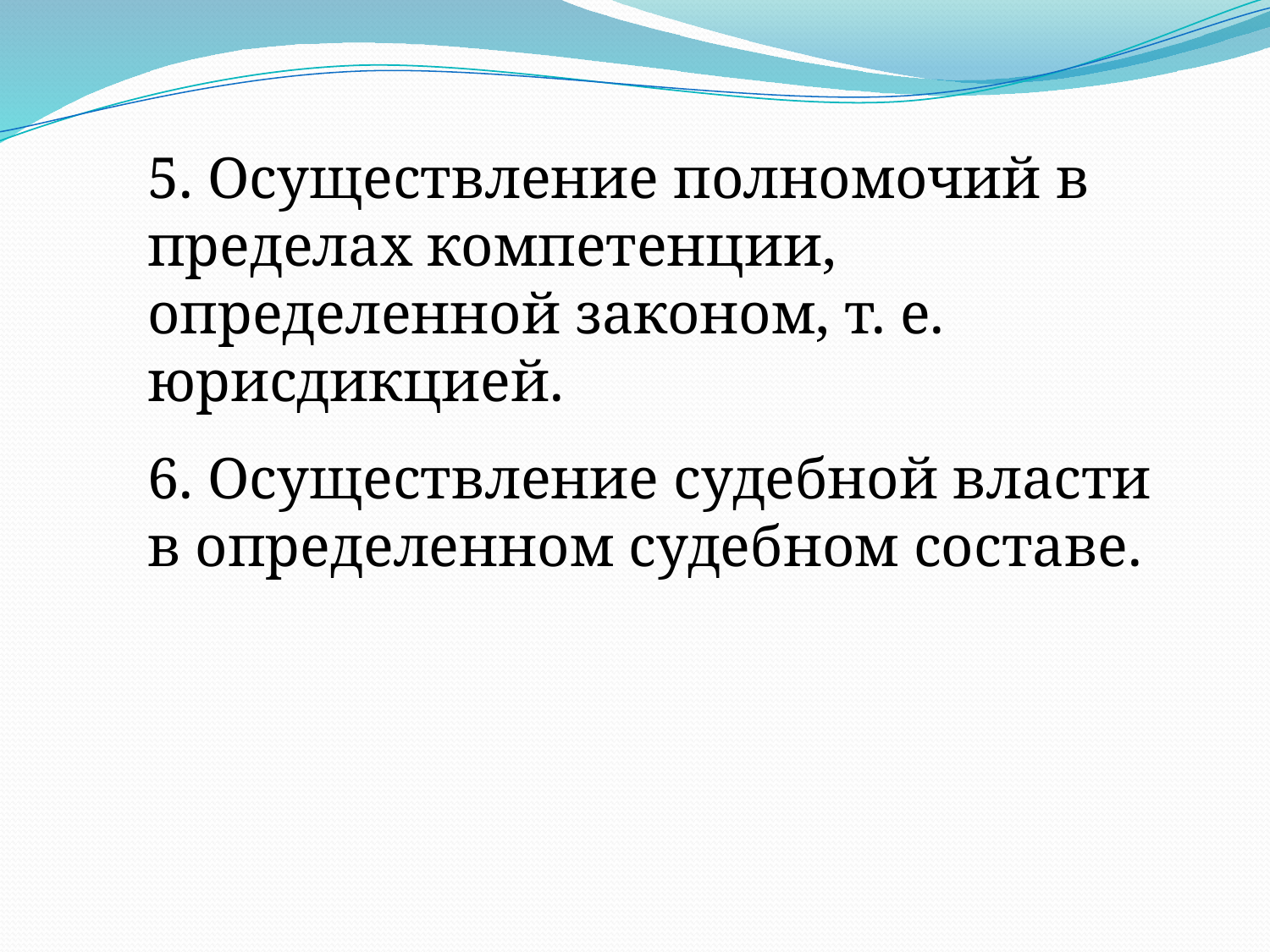

5. Осуществление полномочий в пределах компетенции, определенной законом, т. е. юрисдикцией.

6. Осуществление судебной власти в определенном судебном составе.